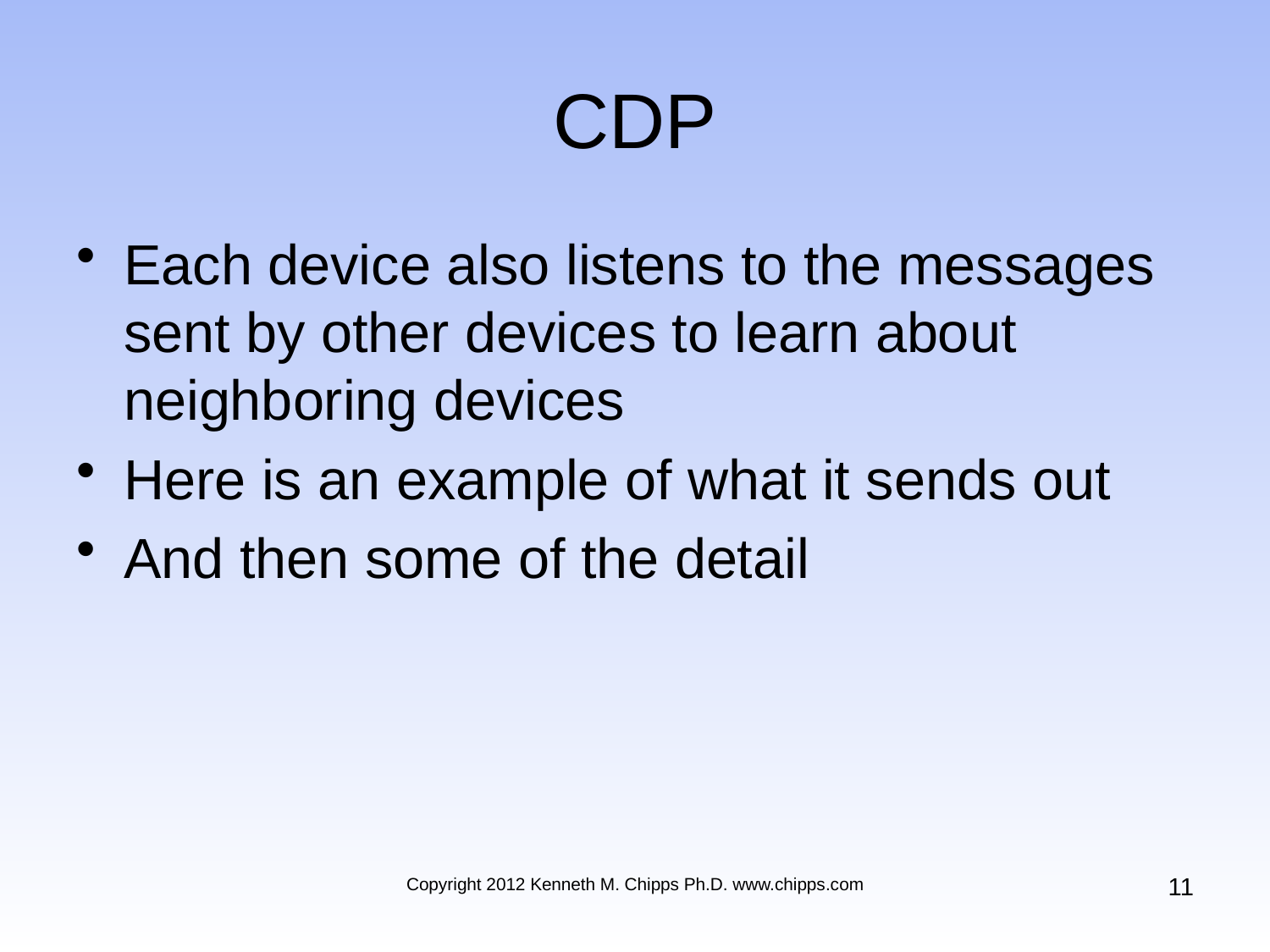

# CDP
Each device also listens to the messages sent by other devices to learn about neighboring devices
Here is an example of what it sends out
And then some of the detail
11
Copyright 2012 Kenneth M. Chipps Ph.D. www.chipps.com